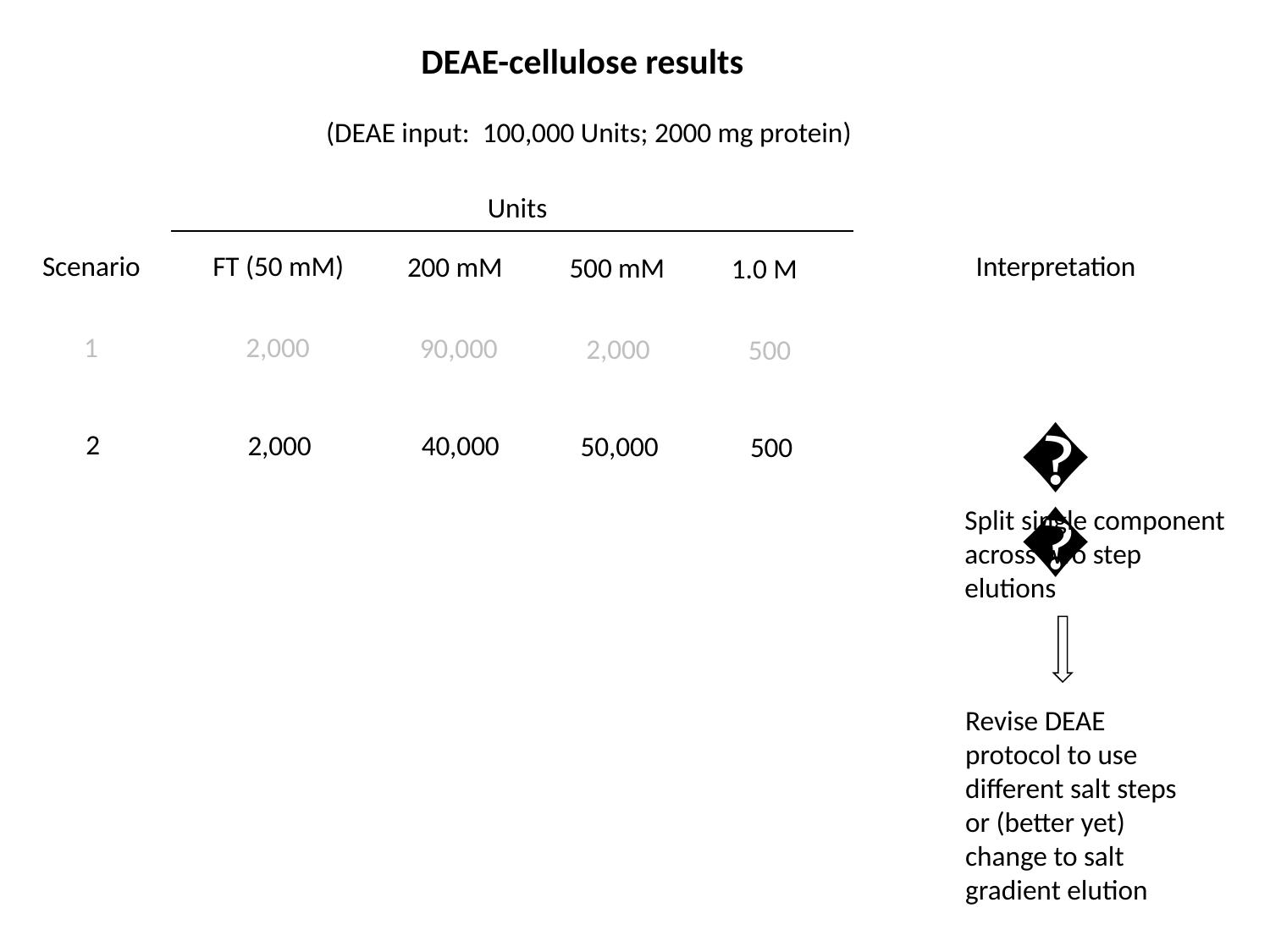

DEAE-cellulose results
(DEAE input:  100,000 Units; 2000 mg protein)
Units
Fraction
Scenario
Interpretation
FT (50 mM)
200 mM
500 mM
1.0 M
1
2,000
90,000
2,000
500
🤔
2
2,000
40,000
50,000
500
Split single component across two step elutions

Revise DEAE protocol to use different salt steps or (better yet) change to salt gradient elution